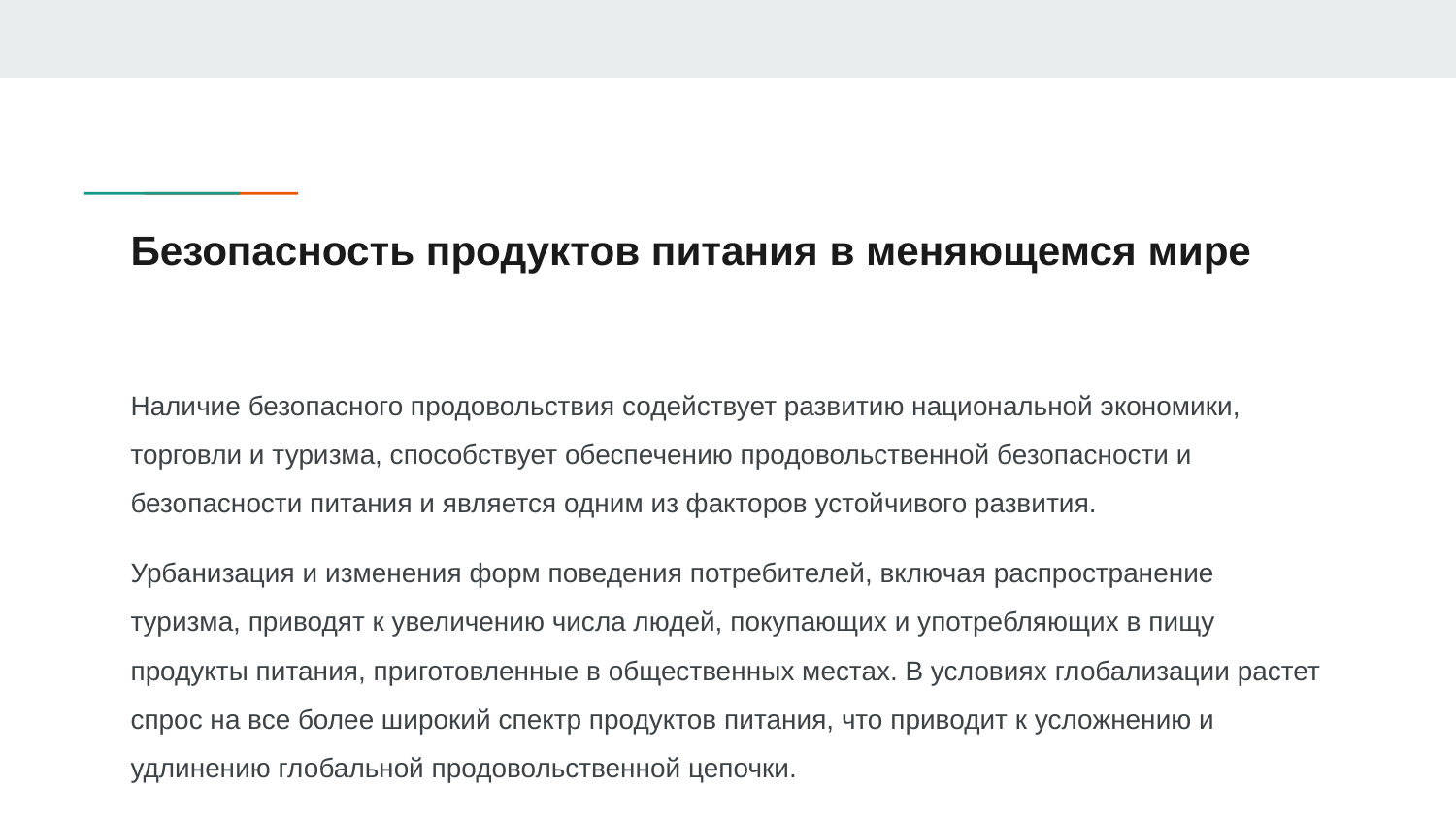

# Безопасность продуктов питания в меняющемся мире
Наличие безопасного продовольствия содействует развитию национальной экономики, торговли и туризма, способствует обеспечению продовольственной безопасности и безопасности питания и является одним из факторов устойчивого развития.
Урбанизация и изменения форм поведения потребителей, включая распространение туризма, приводят к увеличению числа людей, покупающих и употребляющих в пищу продукты питания, приготовленные в общественных местах. В условиях глобализации растет спрос на все более широкий спектр продуктов питания, что приводит к усложнению и удлинению глобальной продовольственной цепочки.